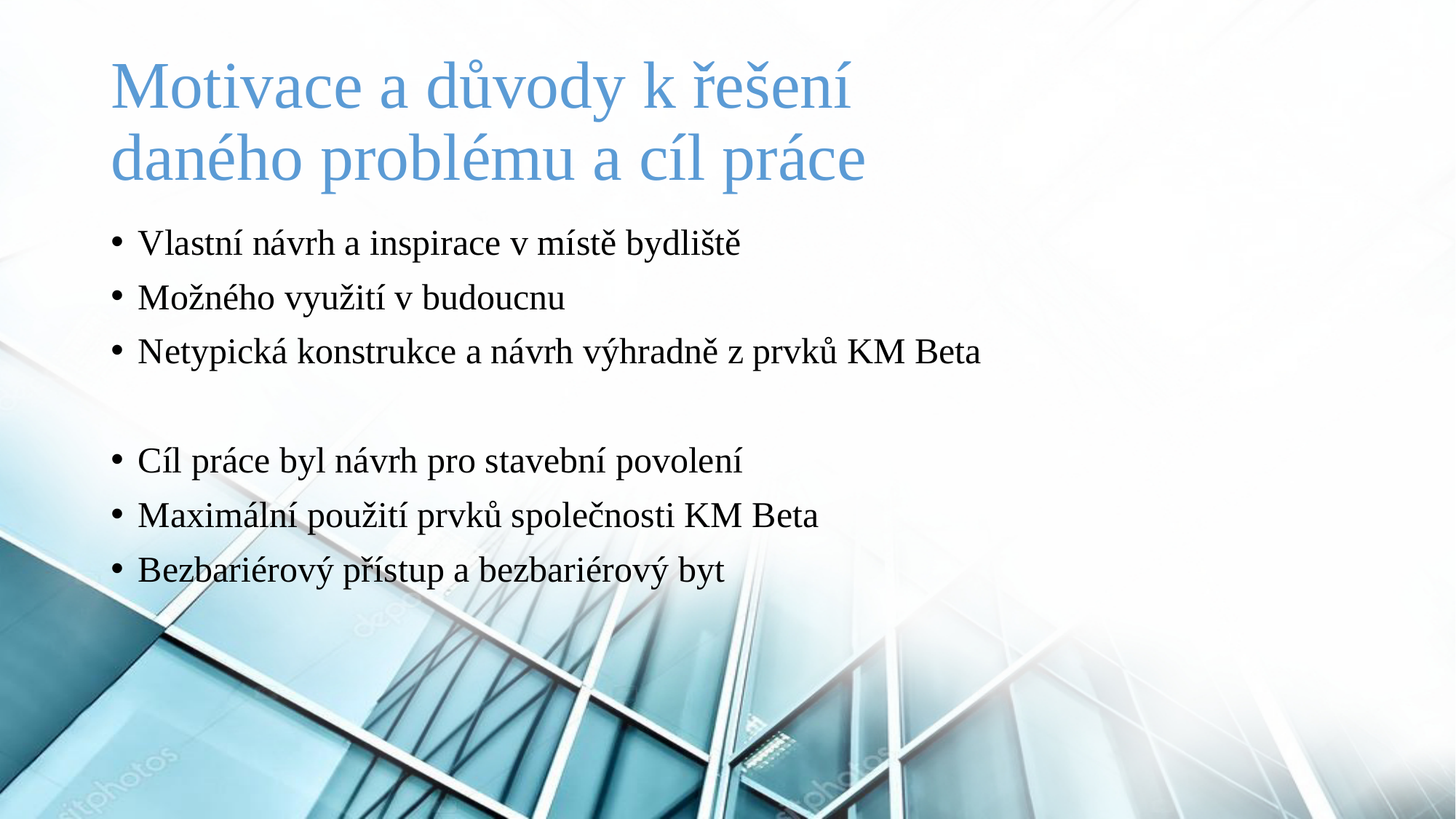

# Motivace a důvody k řešení daného problému a cíl práce
Vlastní návrh a inspirace v místě bydliště
Možného využití v budoucnu
Netypická konstrukce a návrh výhradně z prvků KM Beta

Cíl práce byl návrh pro stavební povolení
Maximální použití prvků společnosti KM Beta
Bezbariérový přístup a bezbariérový byt